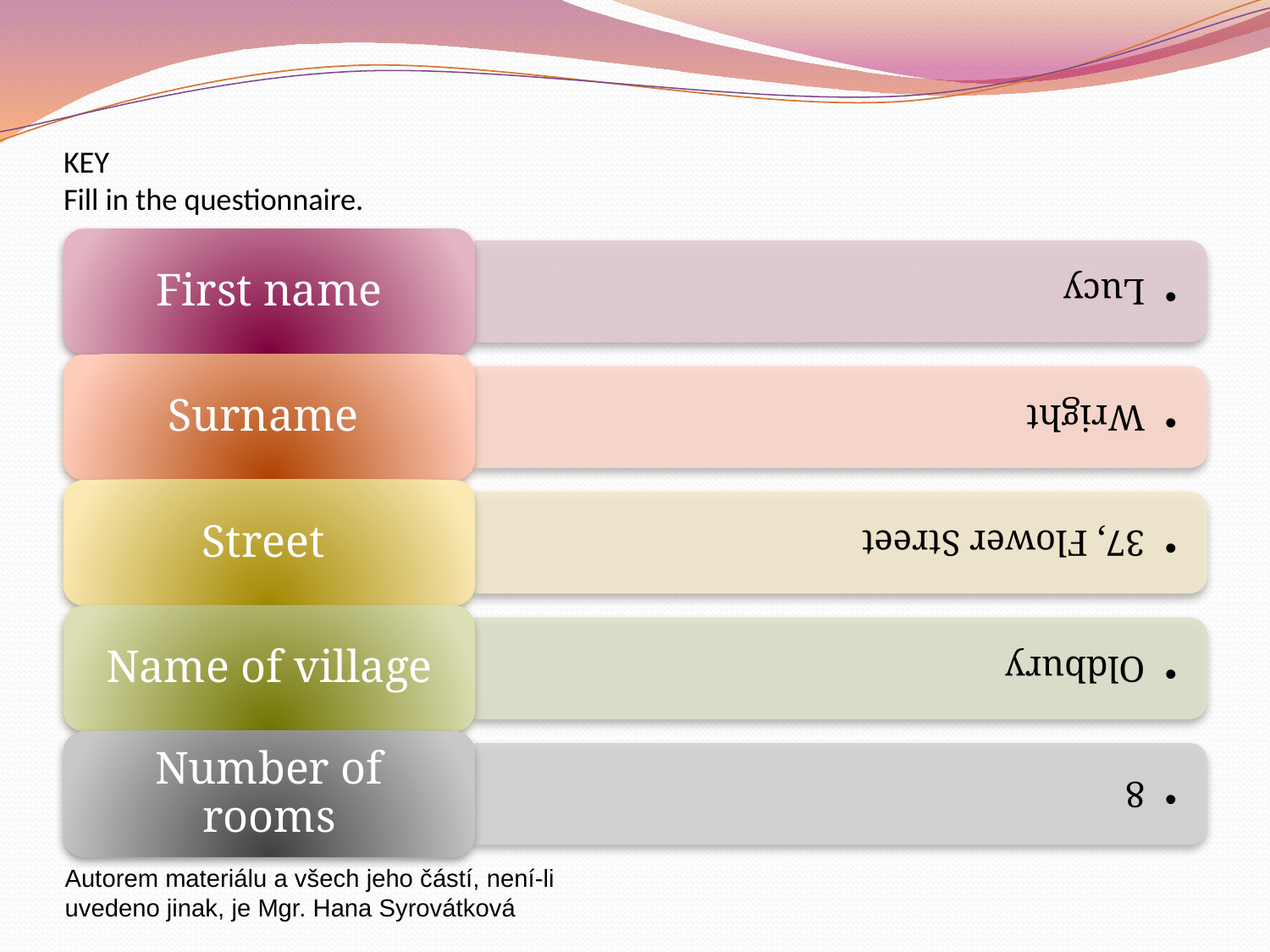

# KEY Fill in the questionnaire.
Lucy
First name
Wright
Surname
37, Flower Street
Street
Oldbury
Name of village
8
Number of rooms
Autorem materiálu a všech jeho částí, není-li uvedeno jinak, je Mgr. Hana Syrovátková